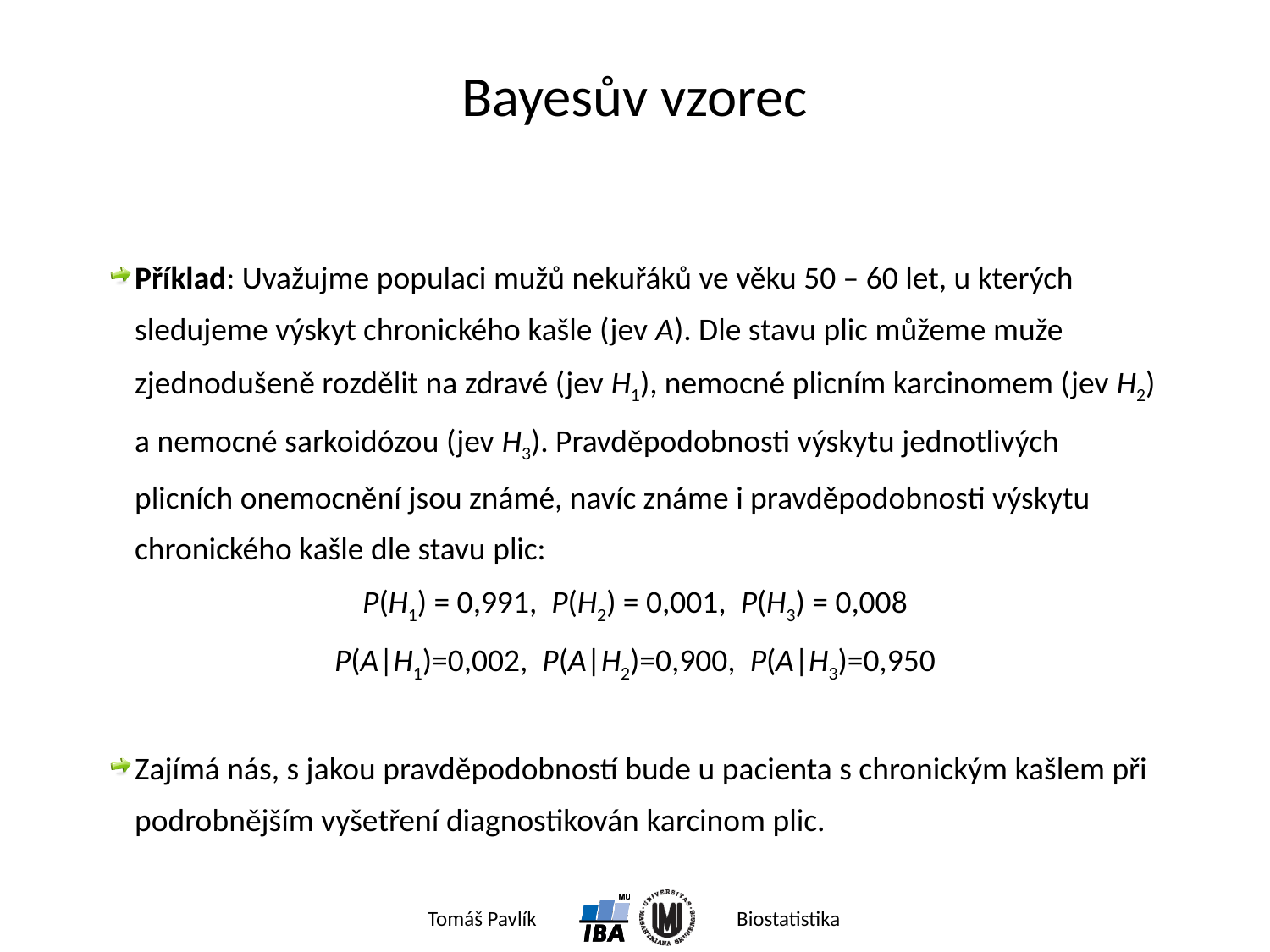

# Bayesův vzorec
Příklad: Uvažujme populaci mužů nekuřáků ve věku 50 – 60 let, u kterých sledujeme výskyt chronického kašle (jev A). Dle stavu plic můžeme muže zjednodušeně rozdělit na zdravé (jev H1), nemocné plicním karcinomem (jev H2) a nemocné sarkoidózou (jev H3). Pravděpodobnosti výskytu jednotlivých plicních onemocnění jsou známé, navíc známe i pravděpodobnosti výskytu chronického kašle dle stavu plic:
P(H1) = 0,991,  P(H2) = 0,001,  P(H3) = 0,008
P(A|H1)=0,002,  P(A|H2)=0,900,  P(A|H3)=0,950

Zajímá nás, s jakou pravděpodobností bude u pacienta s chronickým kašlem při podrobnějším vyšetření diagnostikován karcinom plic.